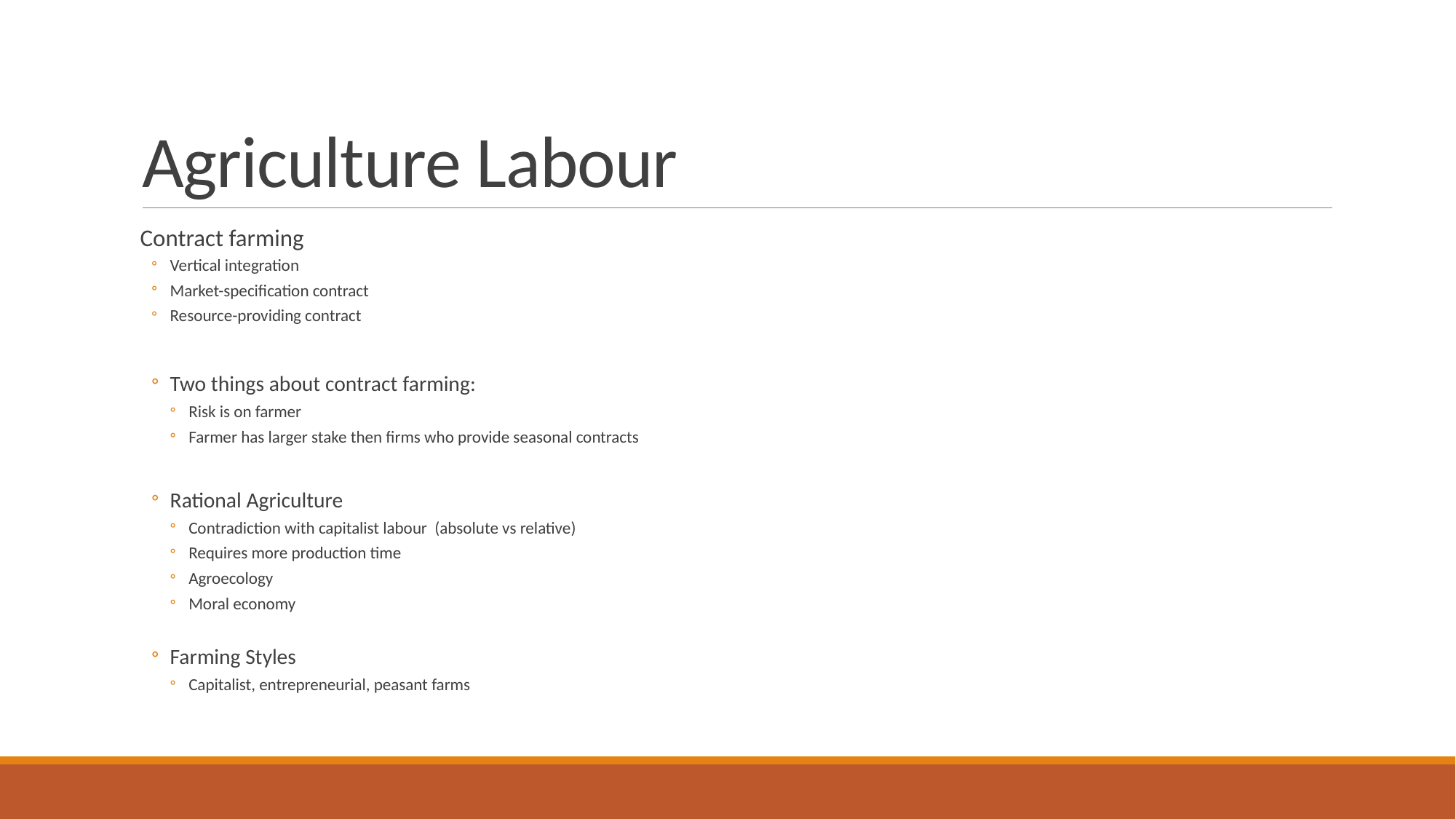

# Agriculture Labour
Contract farming
Vertical integration
Market-specification contract
Resource-providing contract

Two things about contract farming:
Risk is on farmer
Farmer has larger stake then firms who provide seasonal contracts

Rational Agriculture
Contradiction with capitalist labour  (absolute vs relative)
Requires more production time
Agroecology
Moral economy

Farming Styles
Capitalist, entrepreneurial, peasant farms